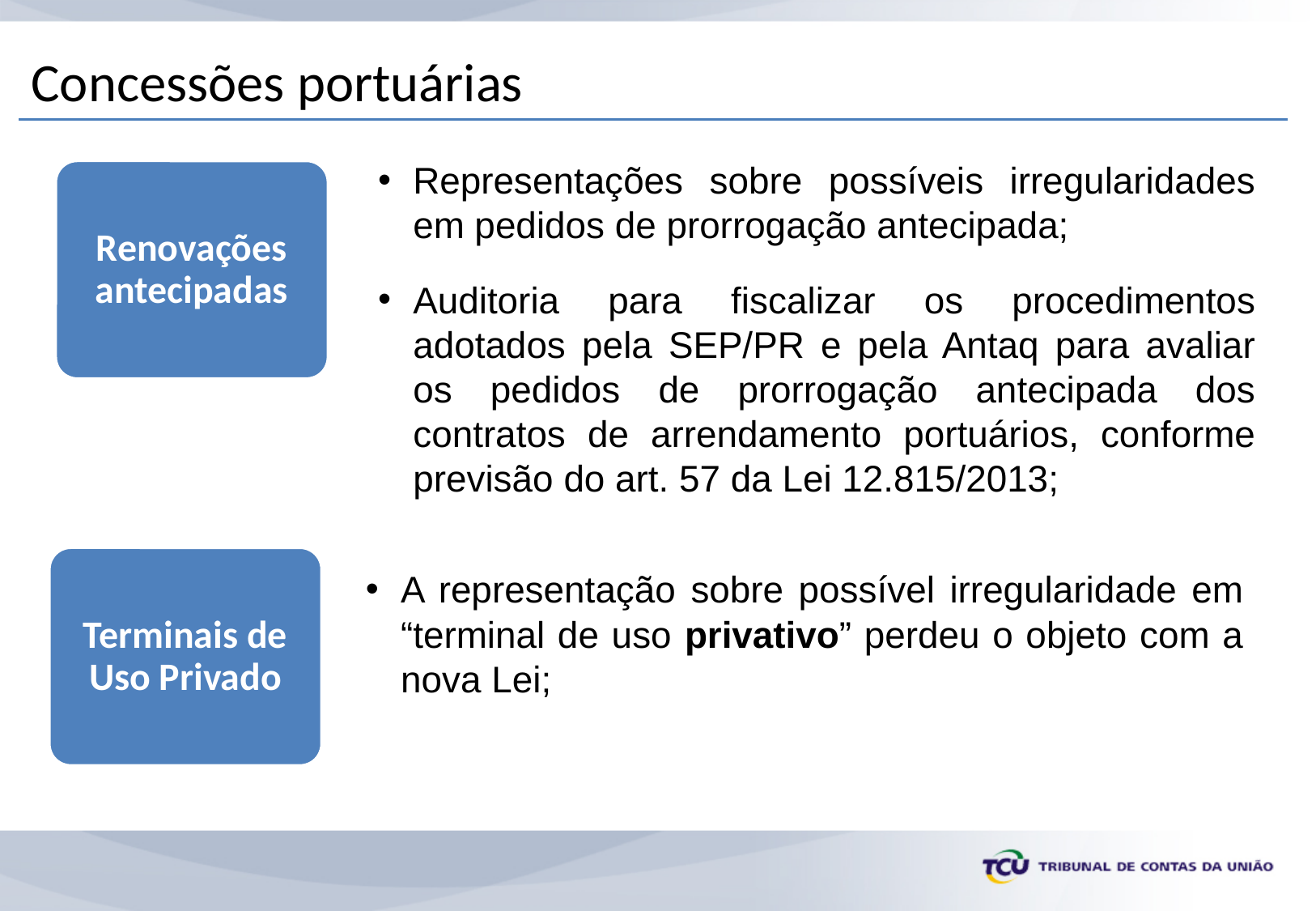

Concessões portuárias
Representações sobre possíveis irregularidades em pedidos de prorrogação antecipada;
Auditoria para fiscalizar os procedimentos adotados pela SEP/PR e pela Antaq para avaliar os pedidos de prorrogação antecipada dos contratos de arrendamento portuários, conforme previsão do art. 57 da Lei 12.815/2013;

Renovações antecipadas

Terminais de Uso Privado
A representação sobre possível irregularidade em “terminal de uso privativo” perdeu o objeto com a nova Lei;